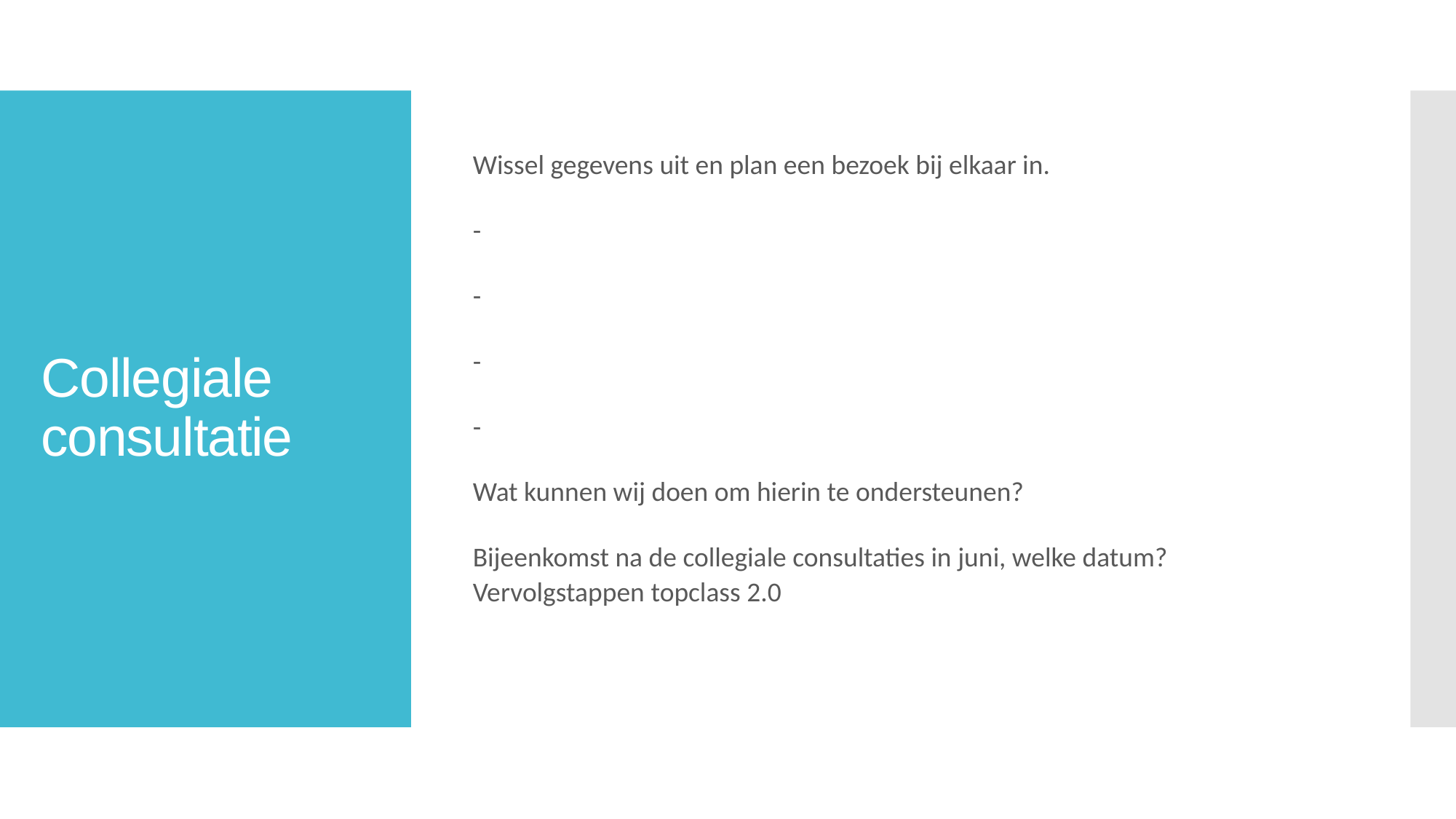

Wissel gegevens uit en plan een bezoek bij elkaar in.
-
-
-
-
Wat kunnen wij doen om hierin te ondersteunen?
Bijeenkomst na de collegiale consultaties in juni, welke datum?
Vervolgstappen topclass 2.0

# Collegiale consultatie